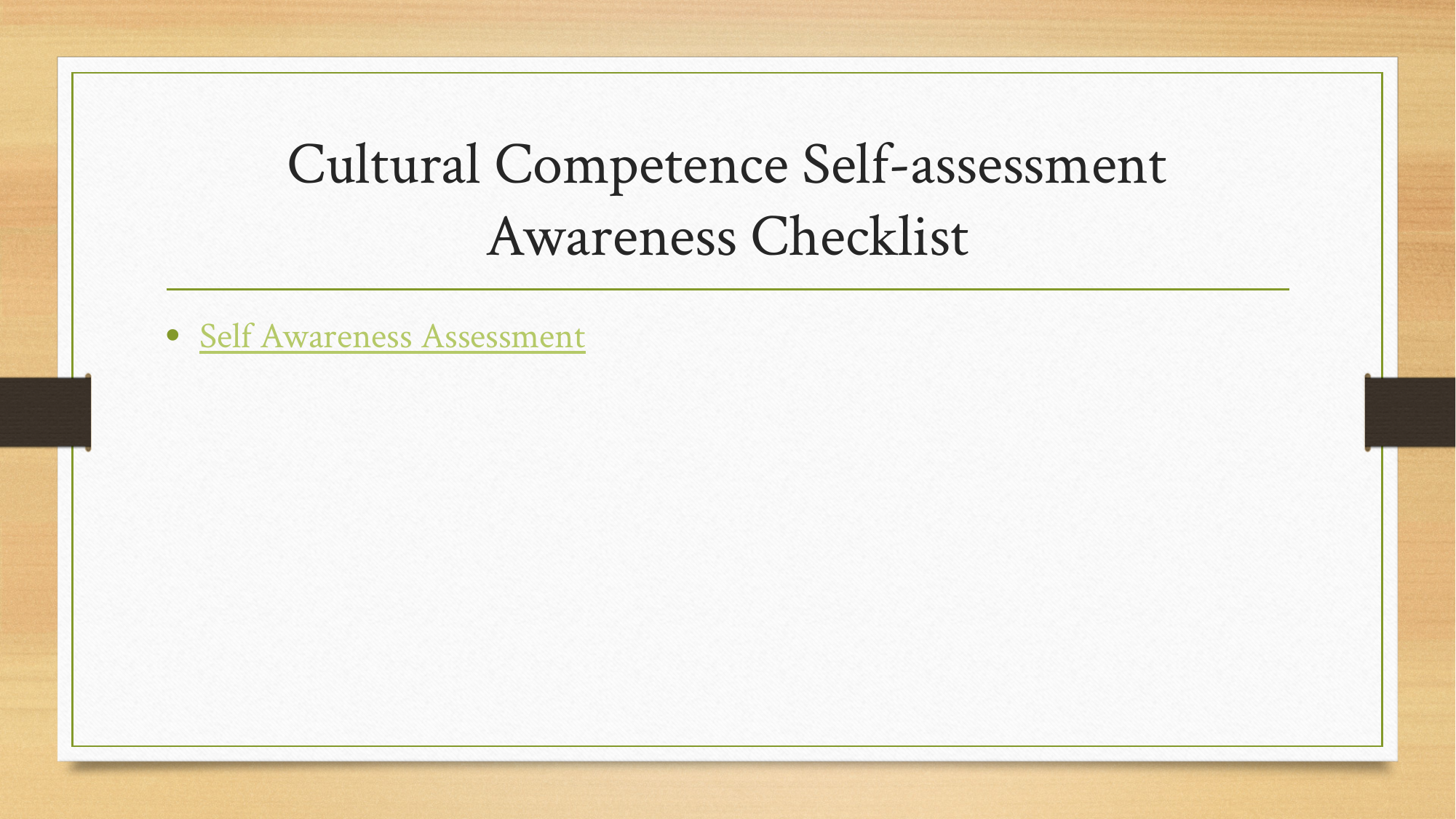

# Cultural Competence Self-assessment Awareness Checklist
Self Awareness Assessment